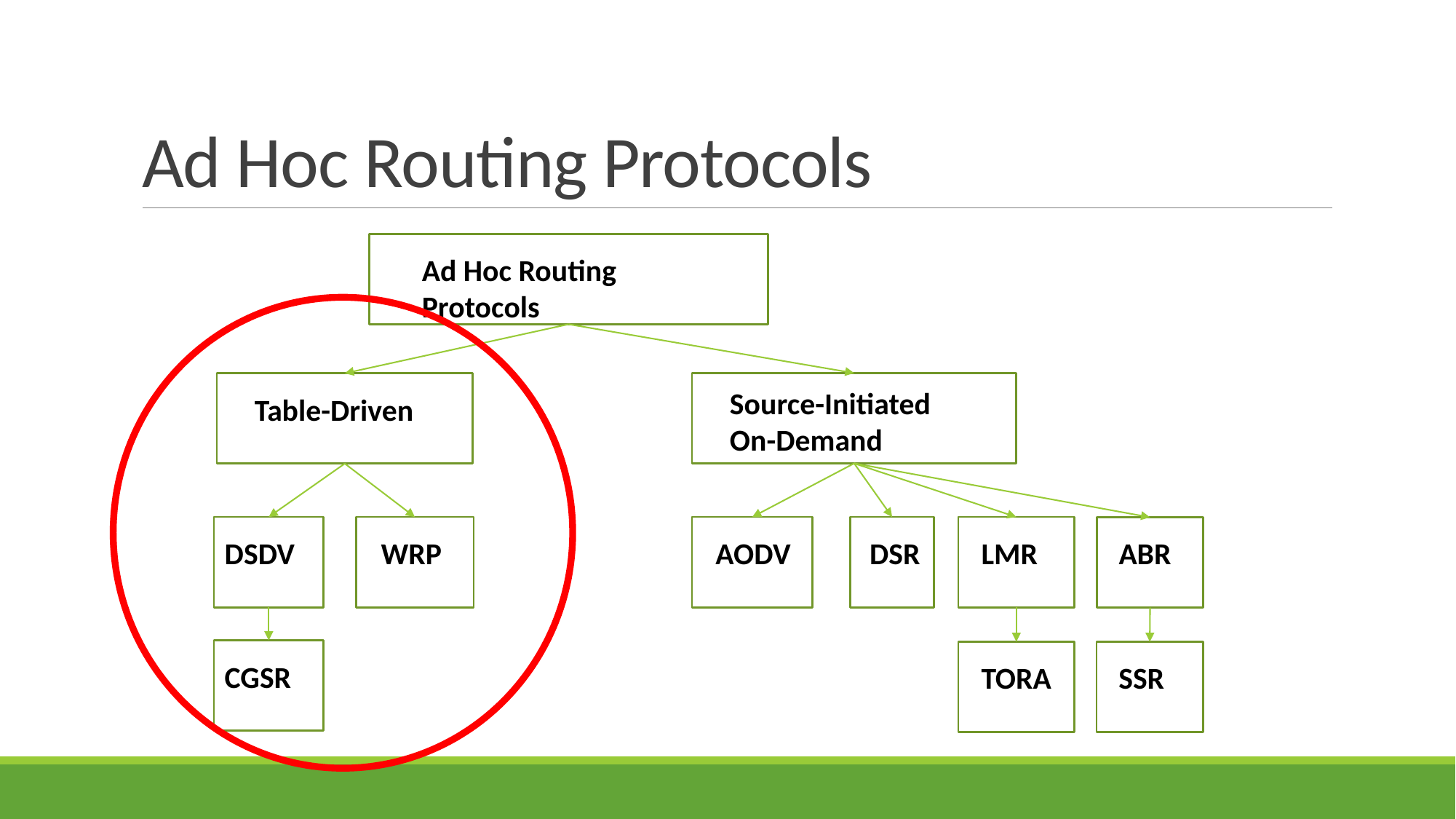

# Ad Hoc Routing Protocols

Ad Hoc Routing Protocols

Source-Initiated On-Demand

Table-Driven

DSDV

WRP

AODV

DSR

LMR

ABR

CGSR

TORA

SSR